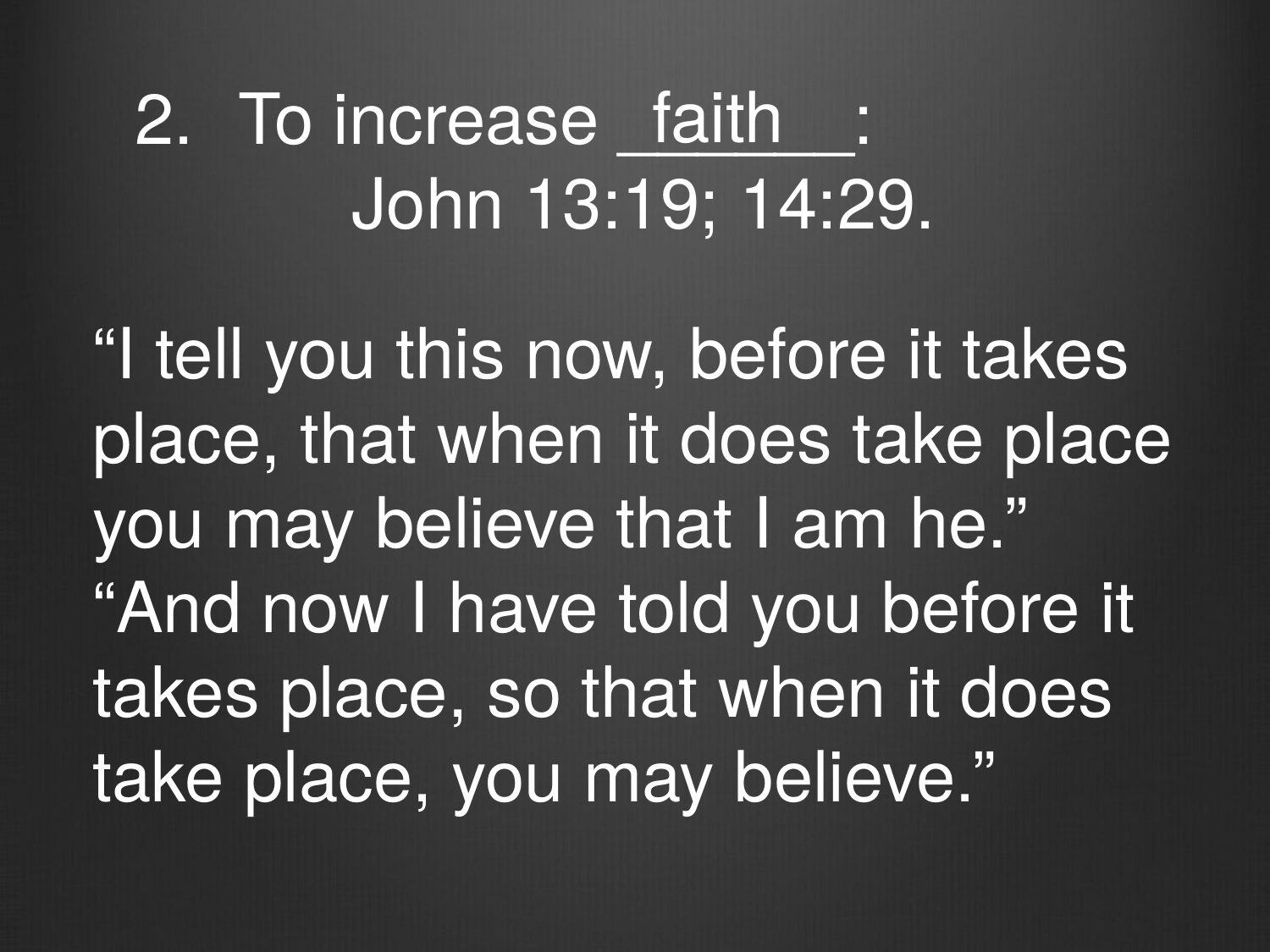

faith
To increase ______:
           John 13:19; 14:29.
“I tell you this now, before it takes
place, that when it does take place
you may believe that I am he.”
“And now I have told you before it
takes place, so that when it does
take place, you may believe.”